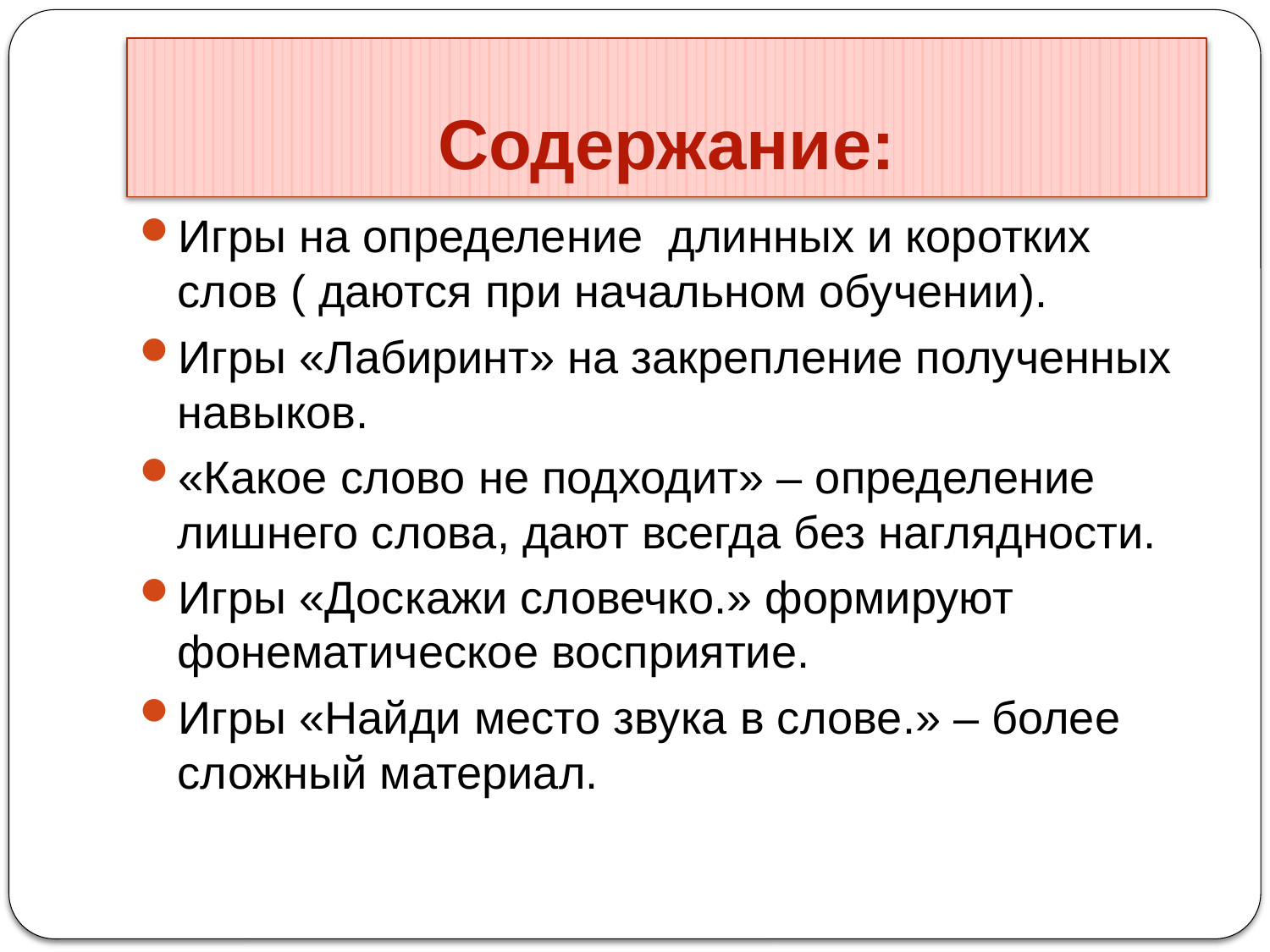

# Содержание:
Игры на определение  длинных и коротких слов ( даются при начальном обучении).
Игры «Лабиринт» на закрепление полученных навыков.
«Какое слово не подходит» – определение лишнего слова, дают всегда без наглядности.
Игры «Доскажи словечко.» формируют  фонематическое восприятие.
Игры «Найди место звука в слове.» – более сложный материал.